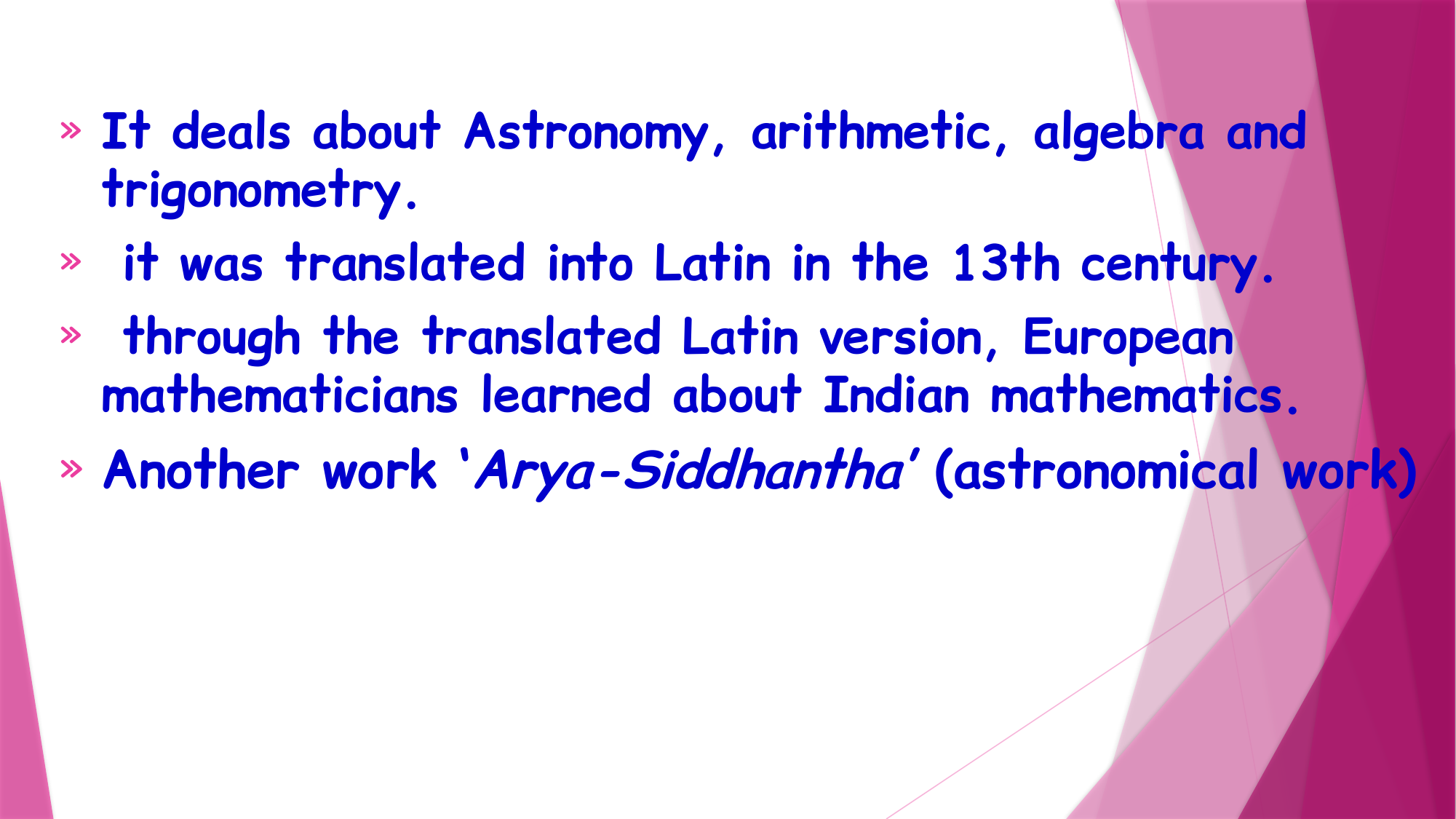

It deals about Astronomy, arithmetic, algebra and trigonometry.
 it was translated into Latin in the 13th century.
 through the translated Latin version, European mathematicians learned about Indian mathematics.
Another work ‘Arya-Siddhantha’ (astronomical work)